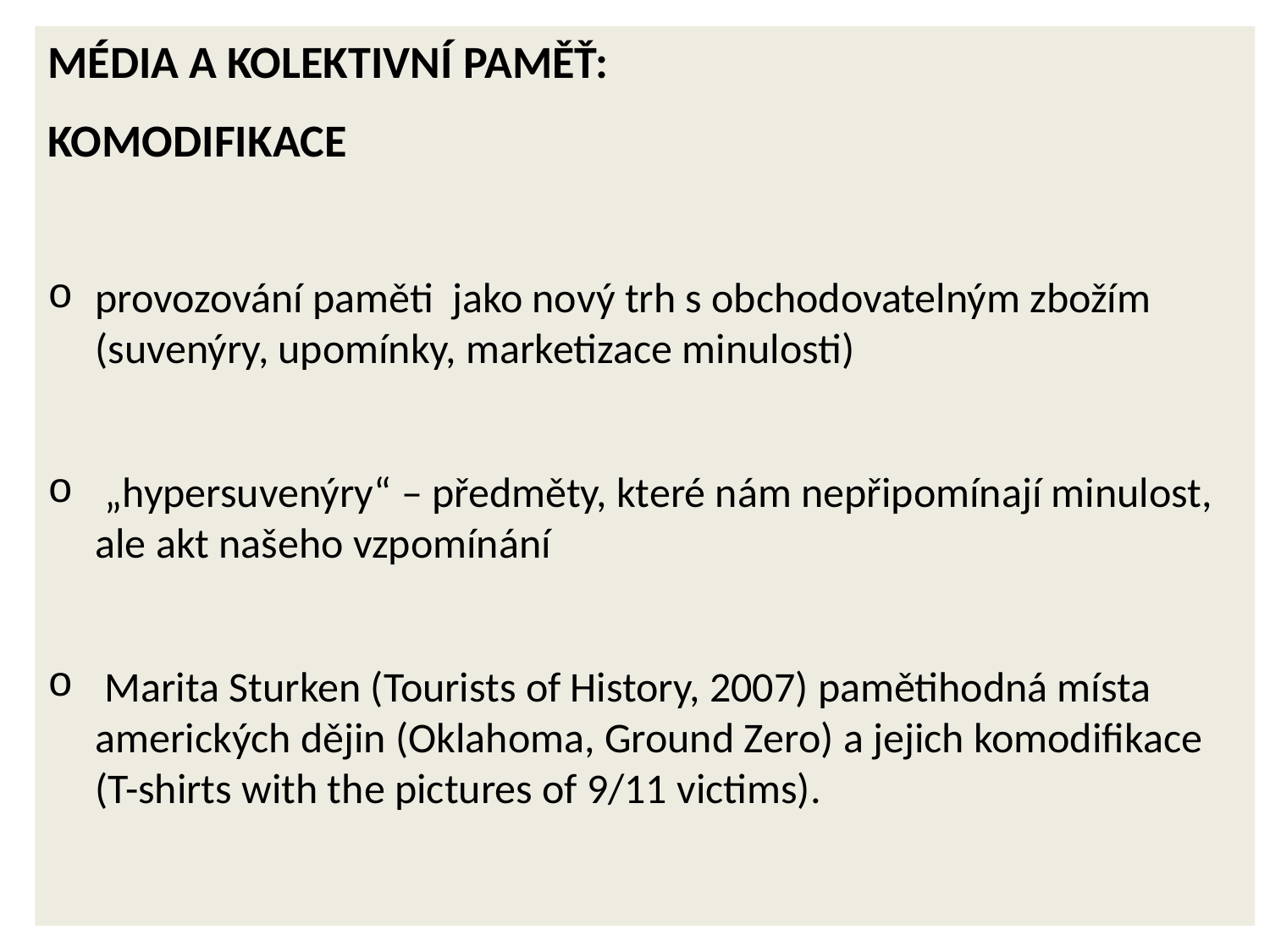

MÉDIA A KOLEKTIVNÍ PAMĚŤ:
KOMODIFIKACE

provozování paměti  jako nový trh s obchodovatelným zbožím (suvenýry, upomínky, marketizace minulosti)

 „hypersuvenýry“ – předměty, které nám nepřipomínají minulost, ale akt našeho vzpomínání

 Marita Sturken (Tourists of History, 2007) pamětihodná místa amerických dějin (Oklahoma, Ground Zero) a jejich komodifikace (T-shirts with the pictures of 9/11 victims).